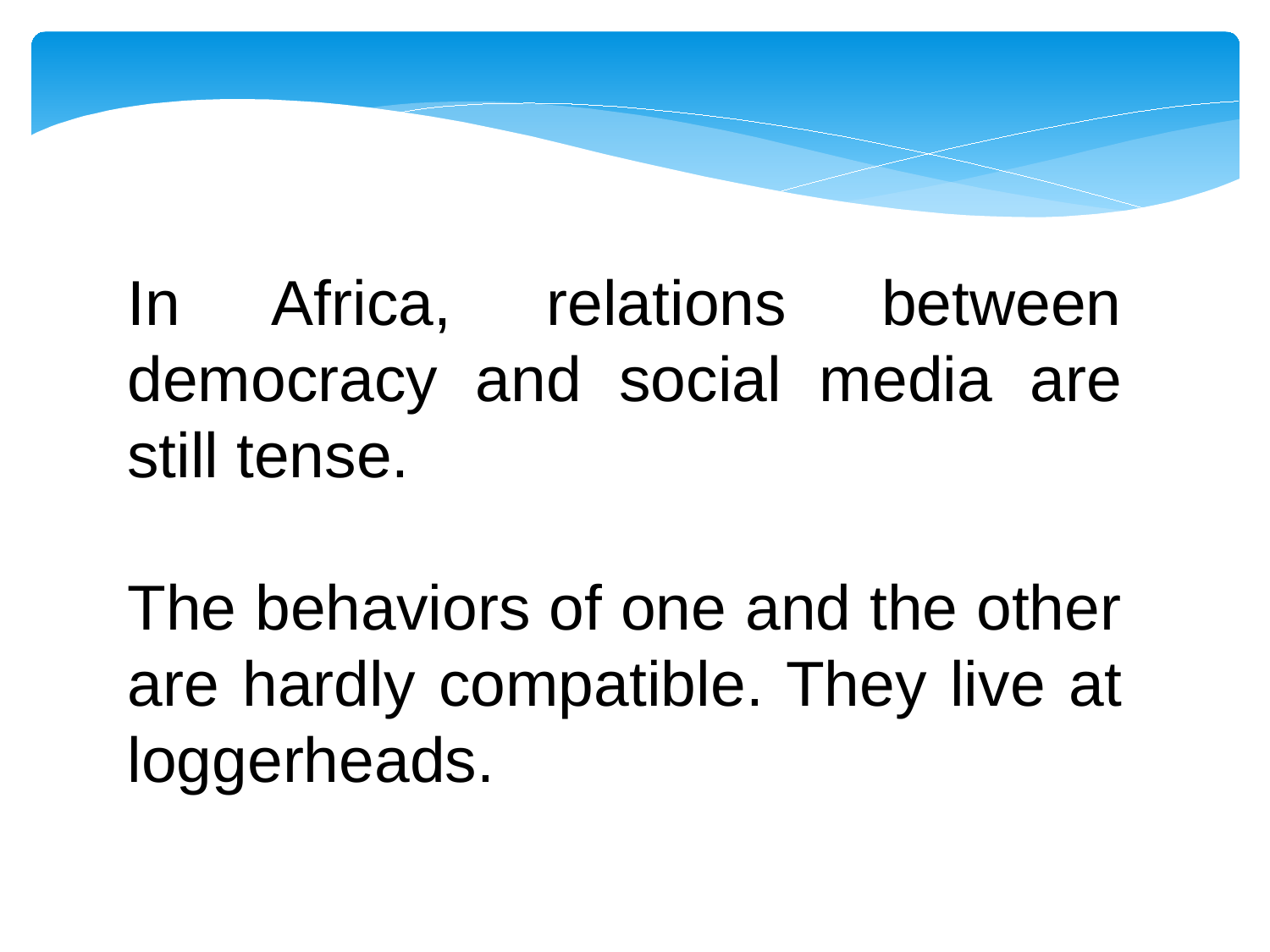

In Africa, relations between democracy and social media are still tense.

The behaviors of one and the other are hardly compatible. They live at loggerheads.